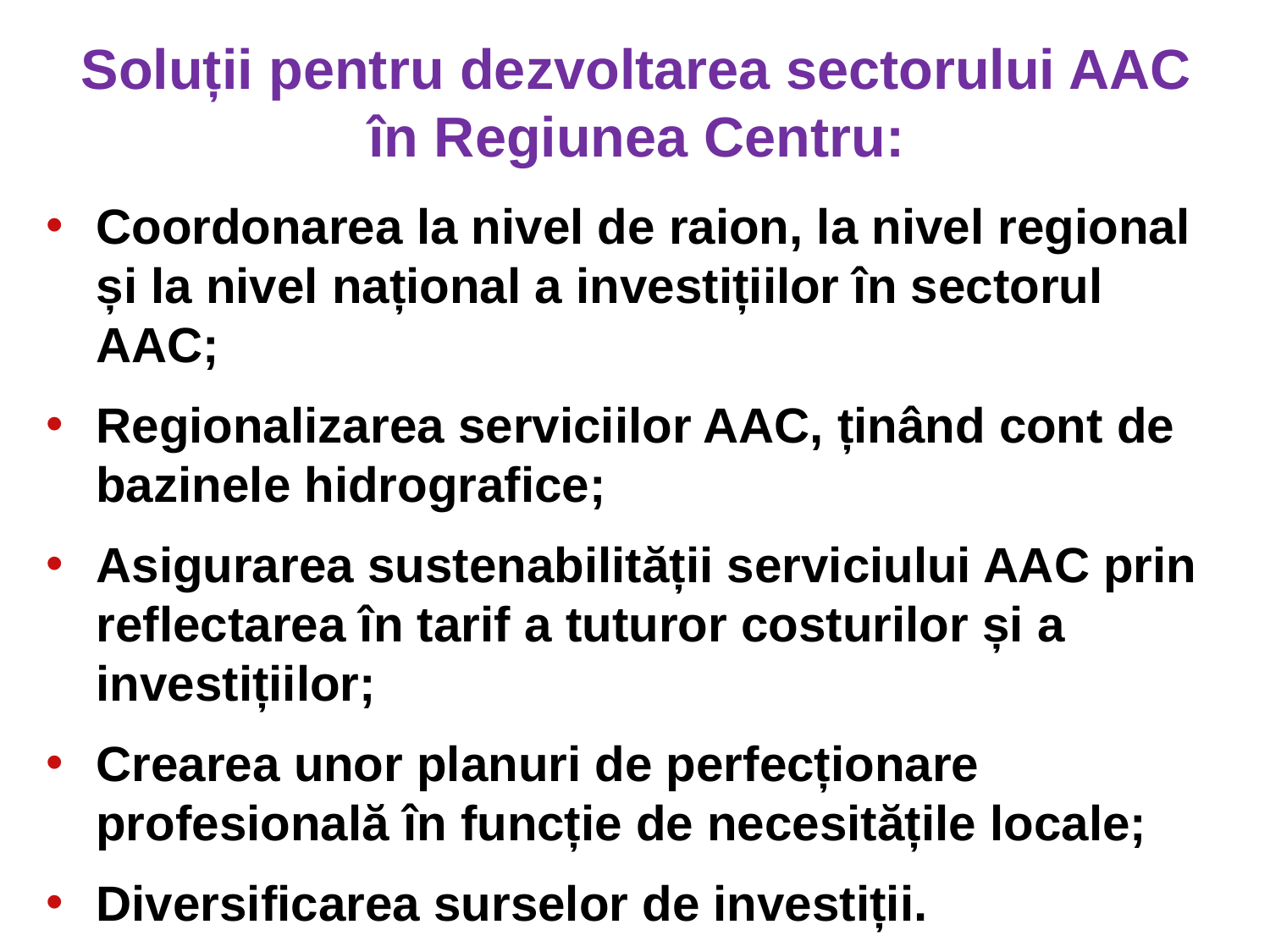

# Soluții pentru dezvoltarea sectorului AAC în Regiunea Centru:
Coordonarea la nivel de raion, la nivel regional și la nivel național a investițiilor în sectorul AAC;
Regionalizarea serviciilor AAC, ținând cont de bazinele hidrografice;
Asigurarea sustenabilității serviciului AAC prin reflectarea în tarif a tuturor costurilor și a investițiilor;
Crearea unor planuri de perfecționare profesională în funcție de necesitățile locale;
Diversificarea surselor de investiții.